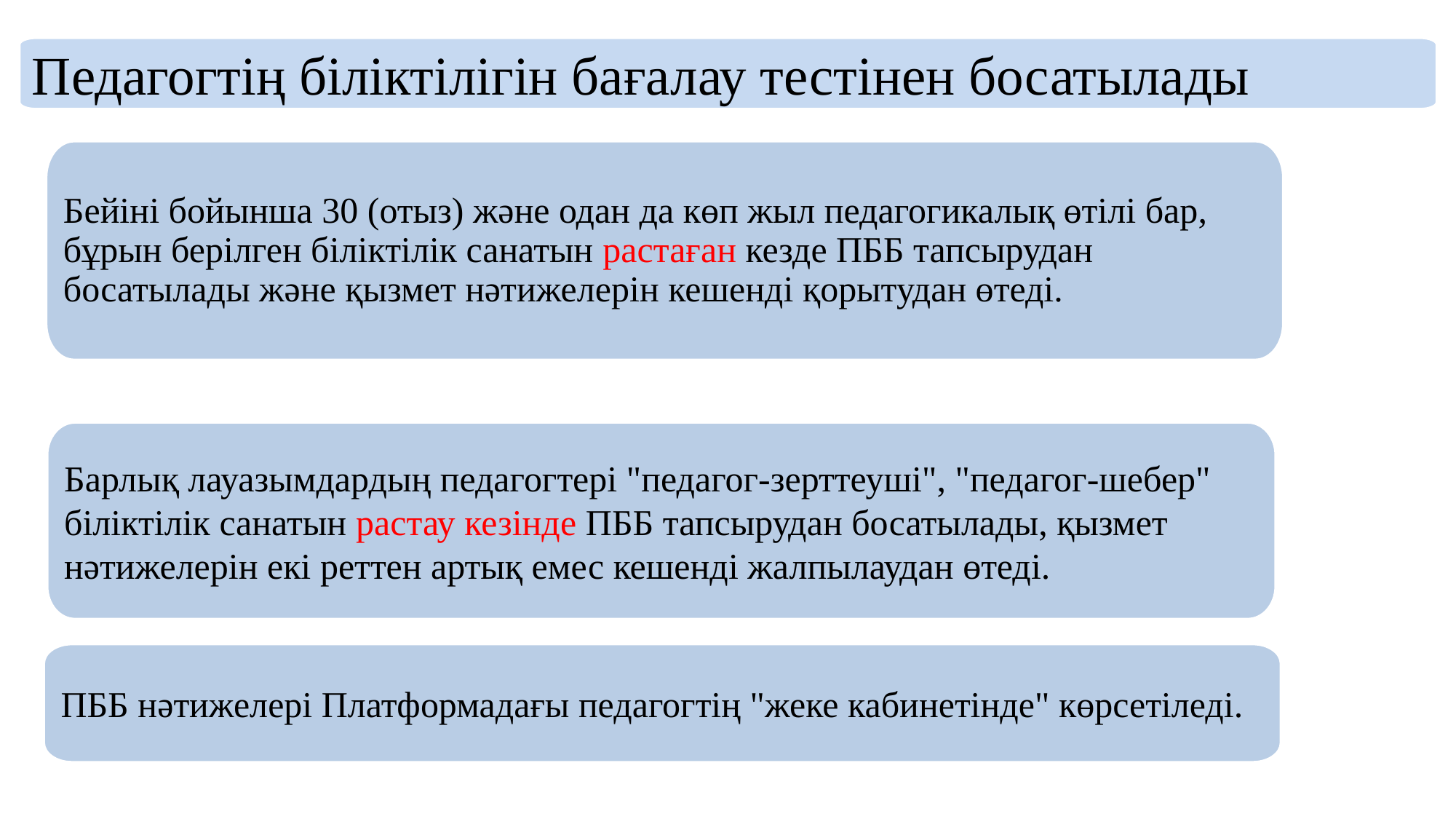

Педагогтің біліктілігін бағалау тестінен босатылады
Бейіні бойынша 30 (отыз) және одан да көп жыл педагогикалық өтілі бар, бұрын берілген біліктілік санатын растаған кезде ПББ тапсырудан босатылады және қызмет нәтижелерін кешенді қорытудан өтеді.
Барлық лауазымдардың педагогтері "педагог-зерттеуші", "педагог-шебер" біліктілік санатын растау кезінде ПББ тапсырудан босатылады, қызмет нәтижелерін екі реттен артық емес кешенді жалпылаудан өтеді.
ПББ нәтижелері Платформадағы педагогтің "жеке кабинетінде" көрсетіледі.